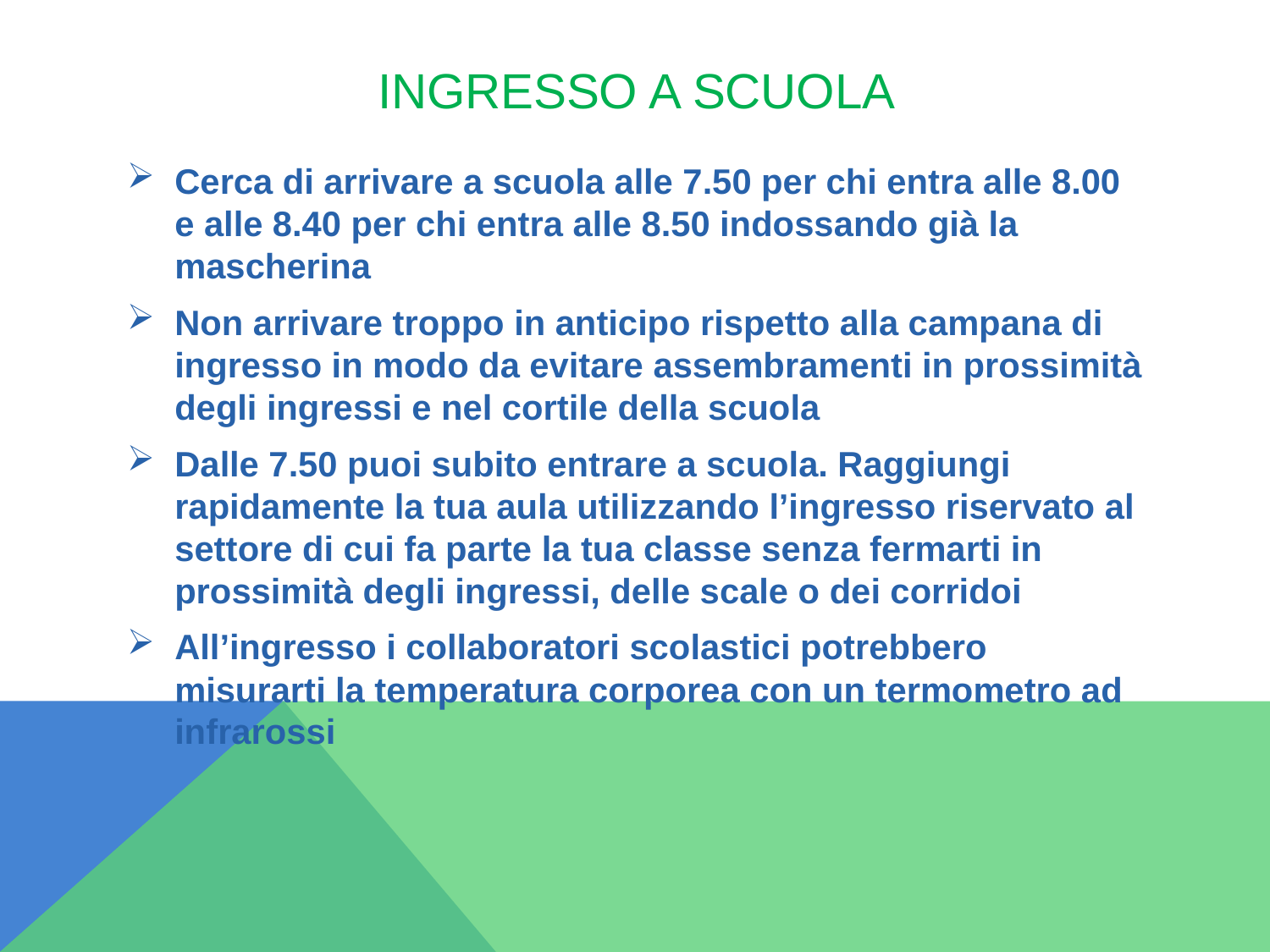

# Ingresso a scuola
Cerca di arrivare a scuola alle 7.50 per chi entra alle 8.00 e alle 8.40 per chi entra alle 8.50 indossando già la mascherina
Non arrivare troppo in anticipo rispetto alla campana di ingresso in modo da evitare assembramenti in prossimità degli ingressi e nel cortile della scuola
Dalle 7.50 puoi subito entrare a scuola. Raggiungi rapidamente la tua aula utilizzando l’ingresso riservato al settore di cui fa parte la tua classe senza fermarti in prossimità degli ingressi, delle scale o dei corridoi
All’ingresso i collaboratori scolastici potrebbero misurarti la temperatura corporea con un termometro ad infrarossi